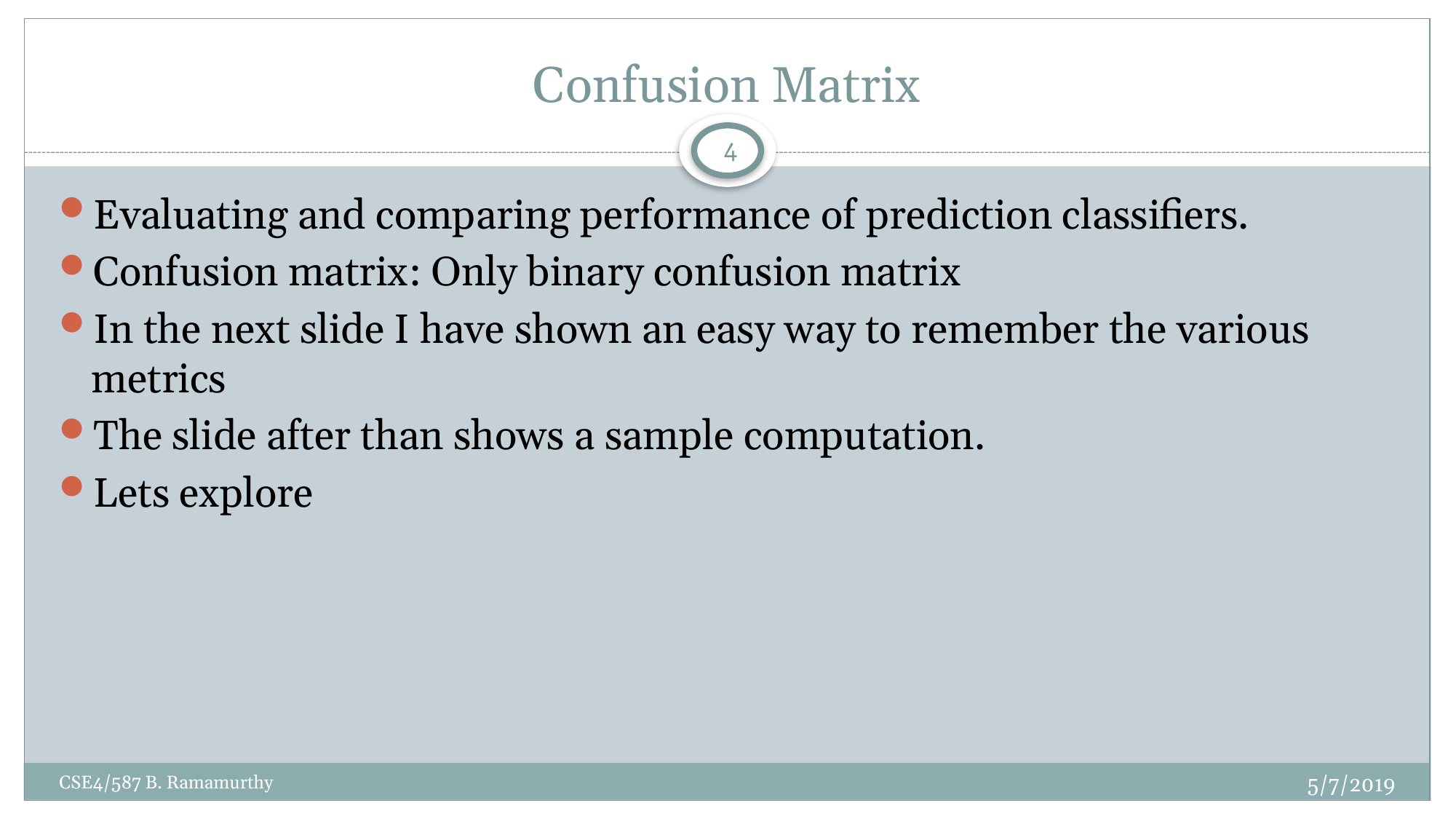

# Confusion Matrix
4
Evaluating and comparing performance of prediction classifiers.
Confusion matrix: Only binary confusion matrix
In the next slide I have shown an easy way to remember the various metrics
The slide after than shows a sample computation.
Lets explore

5/7/2019
CSE4/587 B. Ramamurthy